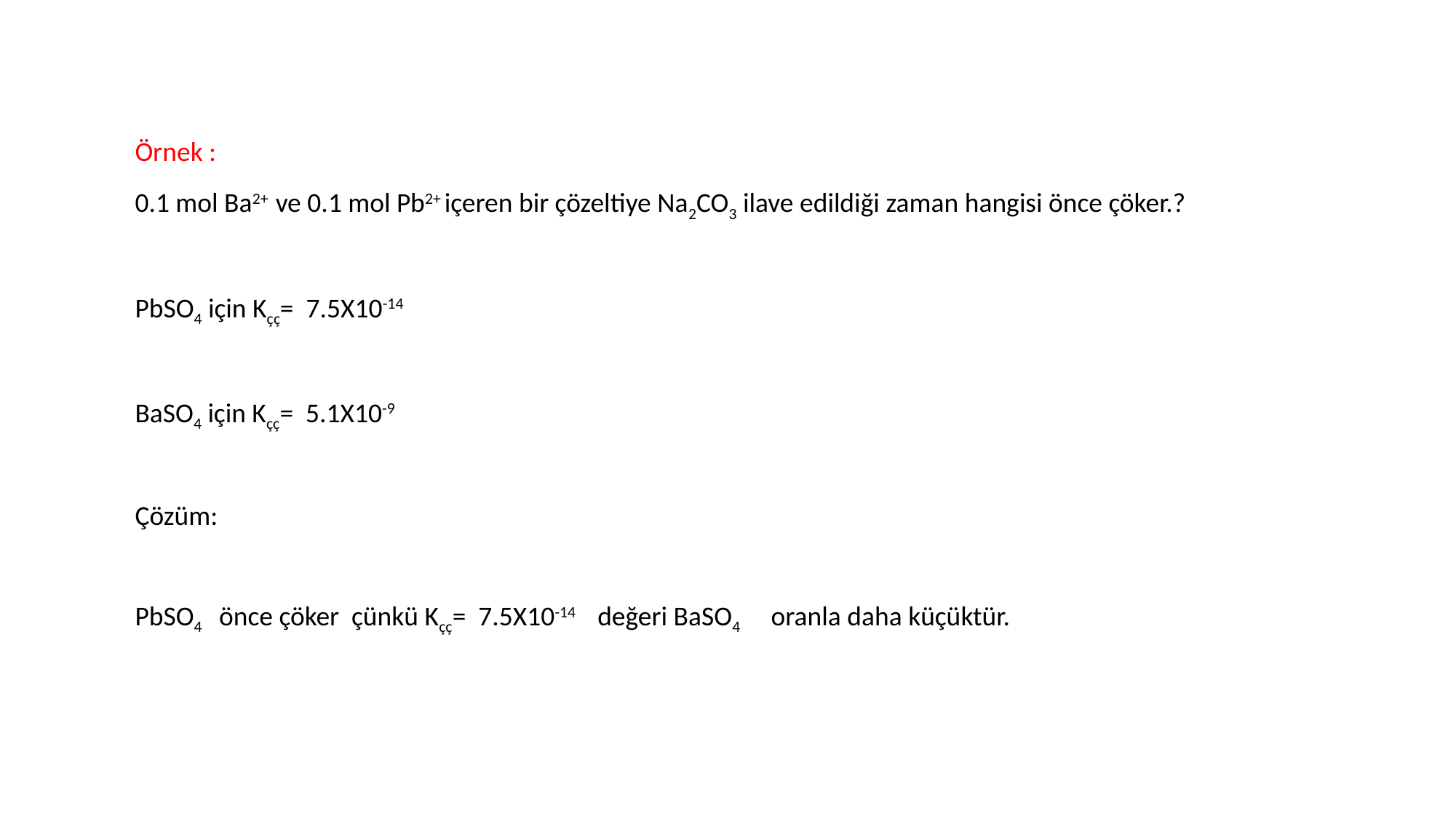

Örnek :
0.1 mol Ba2+  ve 0.1 mol Pb2+ içeren bir çözeltiye Na2CO3 ilave edildiği zaman hangisi önce çöker.?

PbSO4 için Kçç=  7.5X10-14

BaSO4 için Kçç=  5.1X10-9

Çözüm:

PbSO4    önce çöker  çünkü Kçç=  7.5X10-14      değeri BaSO4     oranla daha küçüktür.